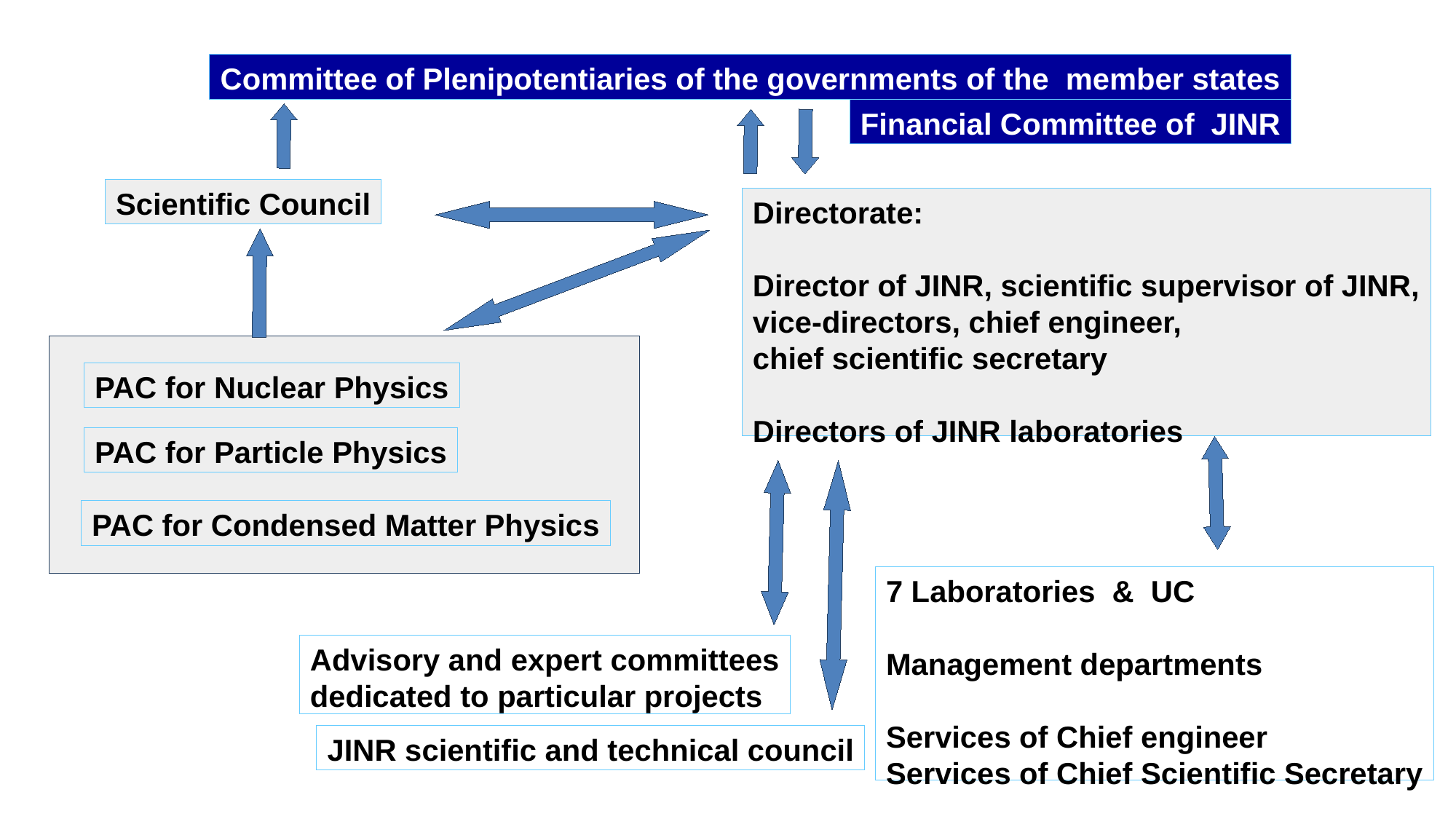

Committee of Plenipotentiaries of the governments of the  member states
Financial Committee of  JINR

Scientific Council
Directorate:

Director of JINR, scientific supervisor of JINR,
vice-directors, chief engineer,
chief scientific secretary

Directors of JINR laboratories

PAC for Nuclear Physics
PAC for Particle Physics

PAC for Condensed Matter Physics

7 Laboratories  &  UC

Management departments

Services of Chief engineer
Services of Chief Scientific Secretary

Advisory and expert committees
dedicated to particular projects
JINR scientific and technical council